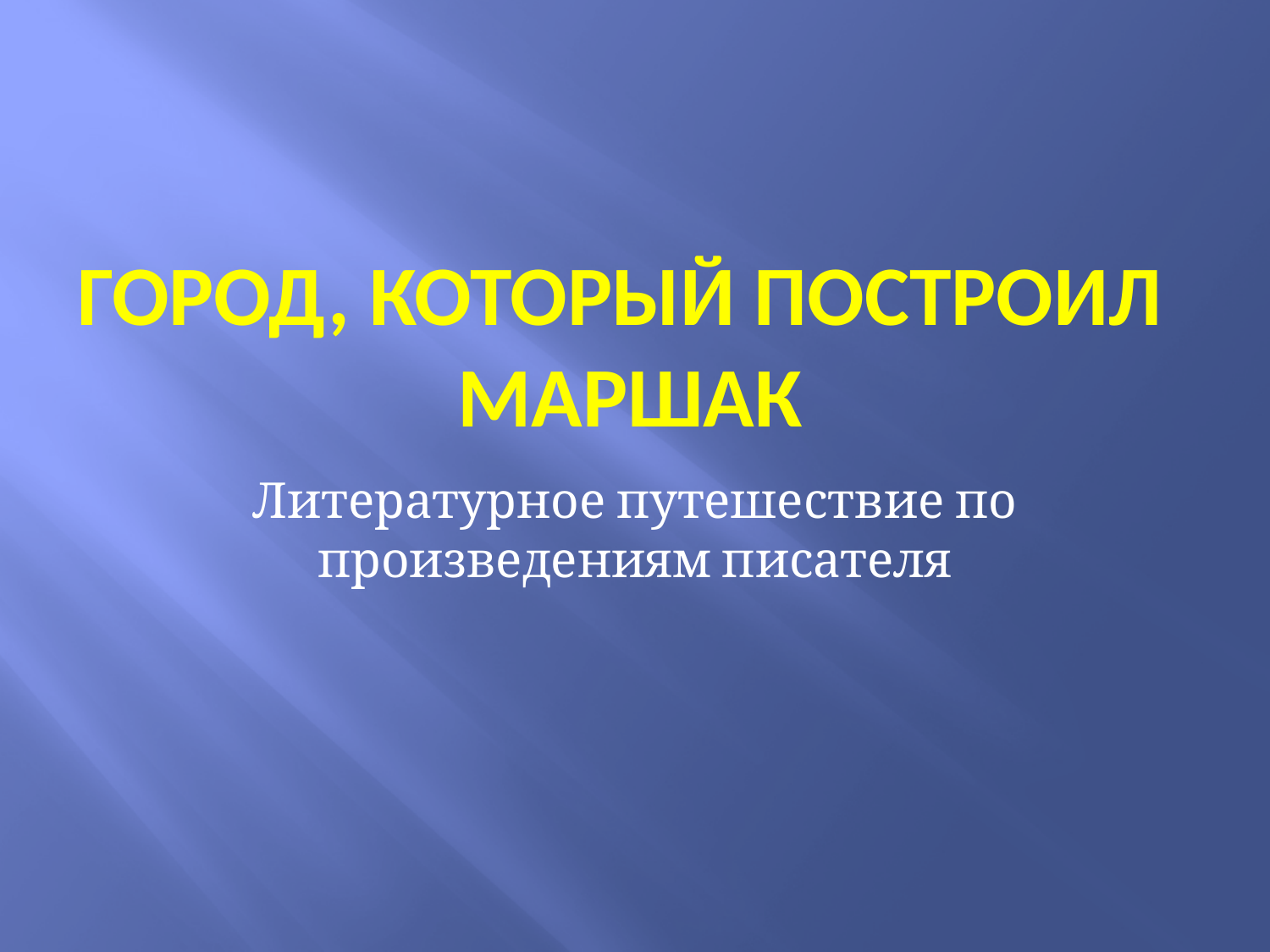

# Город, который построил Маршак
Литературное путешествие по произведениям писателя